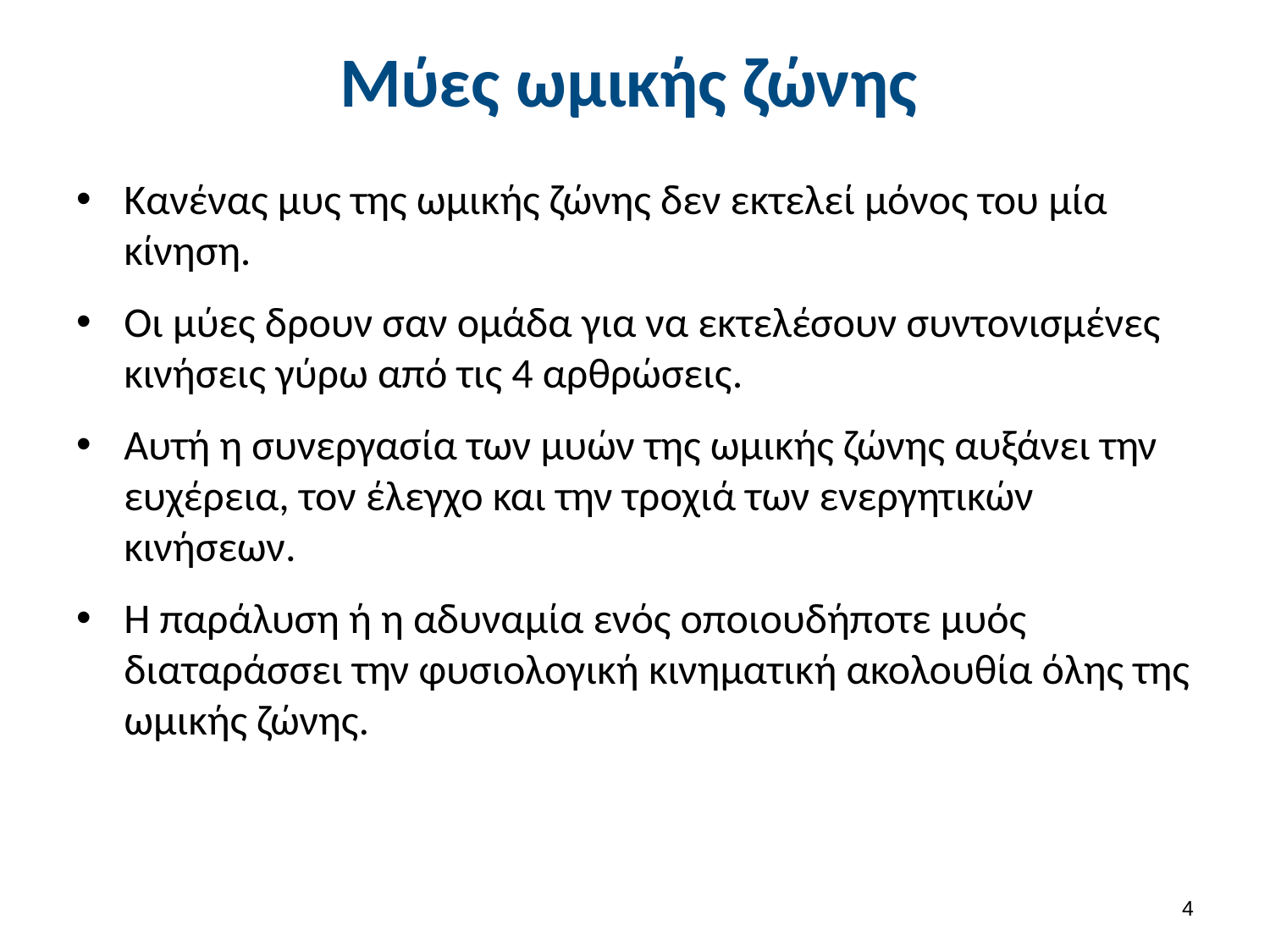

# Μύες ωμικής ζώνης
Κανένας μυς της ωμικής ζώνης δεν εκτελεί μόνος του μία κίνηση.
Οι μύες δρουν σαν ομάδα για να εκτελέσουν συντονισμένες κινήσεις γύρω από τις 4 αρθρώσεις.
Αυτή η συνεργασία των μυών της ωμικής ζώνης αυξάνει την ευχέρεια, τον έλεγχο και την τροχιά των ενεργητικών κινήσεων.
Η παράλυση ή η αδυναμία ενός οποιουδήποτε μυός διαταράσσει την φυσιολογική κινηματική ακολουθία όλης της ωμικής ζώνης.

4